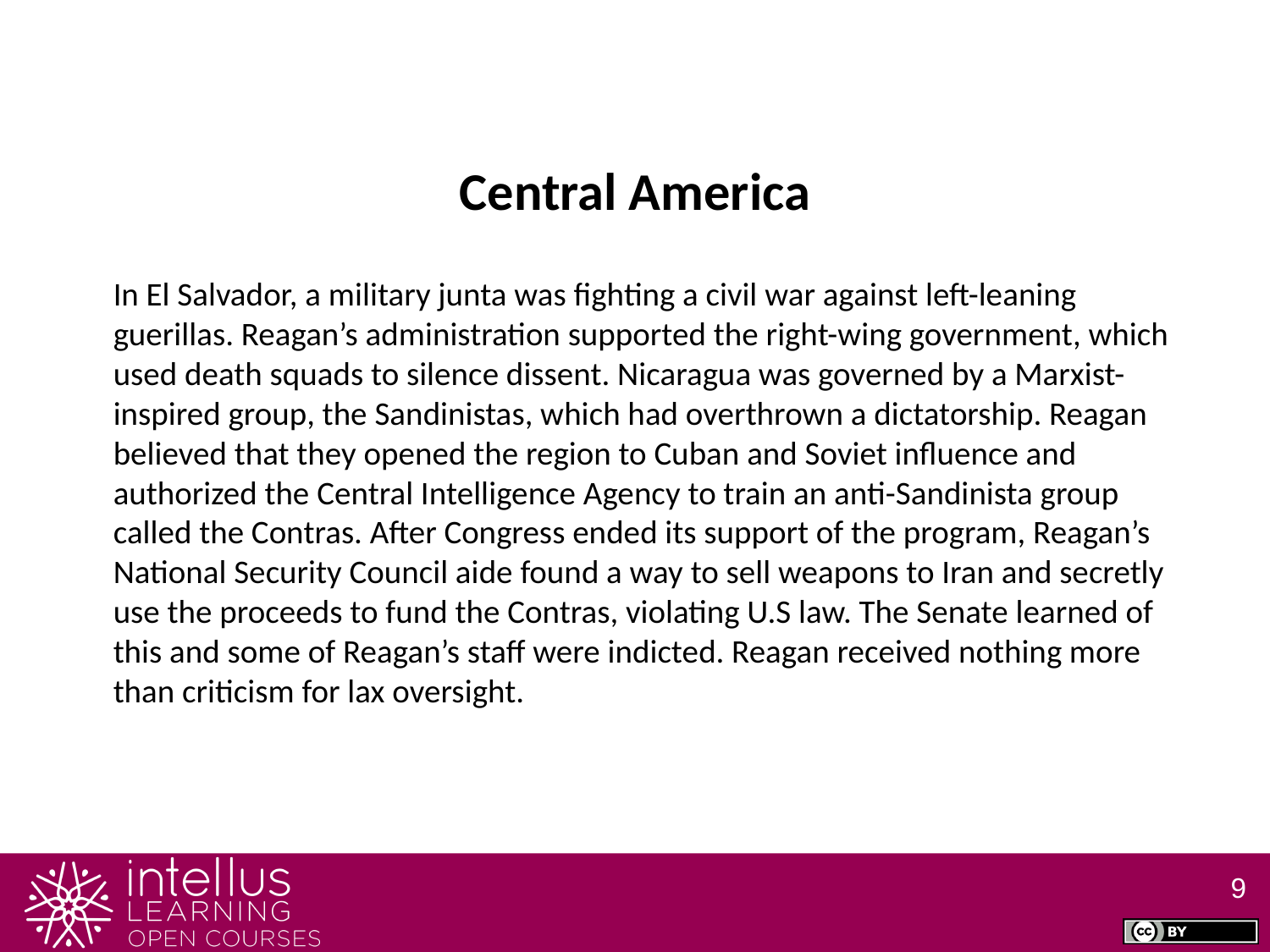

Central America
In El Salvador, a military junta was fighting a civil war against left-leaning guerillas. Reagan’s administration supported the right-wing government, which used death squads to silence dissent. Nicaragua was governed by a Marxist-inspired group, the Sandinistas, which had overthrown a dictatorship. Reagan believed that they opened the region to Cuban and Soviet influence and authorized the Central Intelligence Agency to train an anti-Sandinista group called the Contras. After Congress ended its support of the program, Reagan’s National Security Council aide found a way to sell weapons to Iran and secretly use the proceeds to fund the Contras, violating U.S law. The Senate learned of this and some of Reagan’s staff were indicted. Reagan received nothing more than criticism for lax oversight.

9